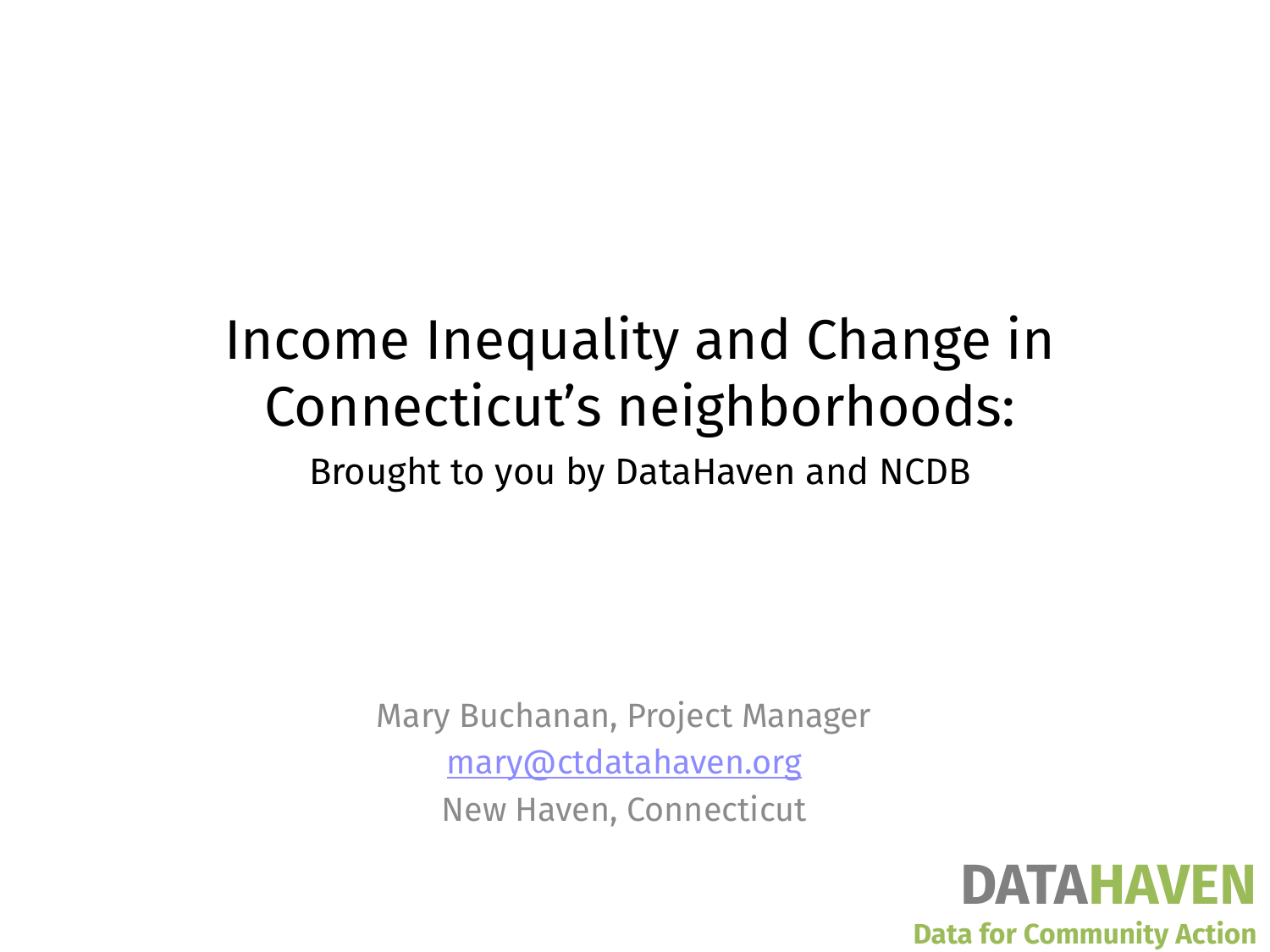

# Income Inequality and Change in Connecticut’s neighborhoods: Brought to you by DataHaven and NCDB
Mary Buchanan, Project Manager
 mary@ctdatahaven.org
New Haven, Connecticut
DATAHAVEN
						Data for Community Action